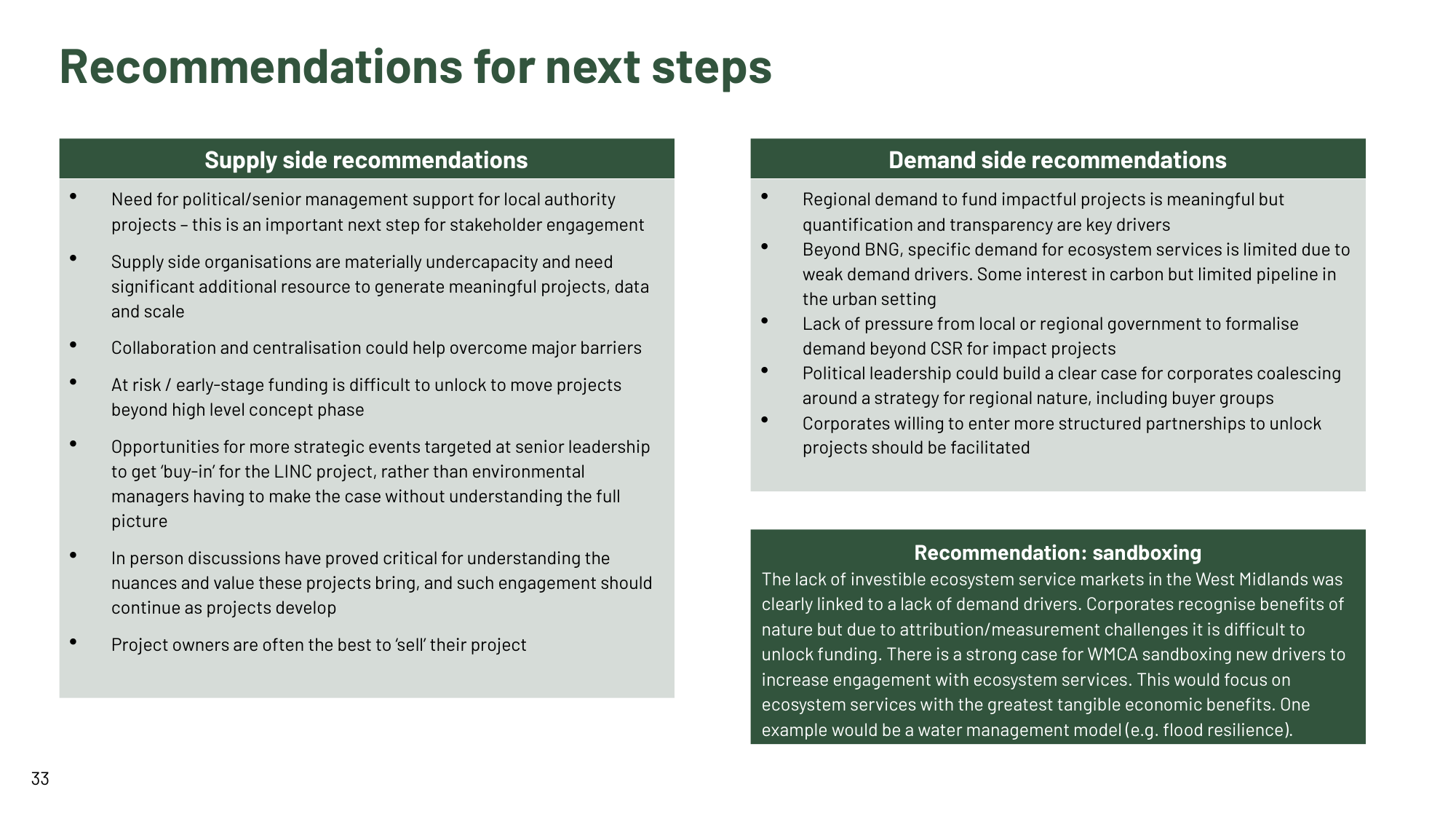

Recommendations for next steps
Supply side recommendations
Demand side recommendations
Need for political/senior management support for local authority projects – this is an important next step for stakeholder engagement
Supply side organisations are materially undercapacity and need significant additional resource to generate meaningful projects, data and scale
Collaboration and centralisation could help overcome major barriers
At risk / early-stage funding is difficult to unlock to move projects beyond high level concept phase
Opportunities for more strategic events targeted at senior leadership to get ‘buy-in’ for the LINC project, rather than environmental managers having to make the case without understanding the full picture
In person discussions have proved critical for understanding the nuances and value these projects bring, and such engagement should continue as projects develop
Project owners are often the best to ‘sell’ their project
Regional demand to fund impactful projects is meaningful but quantification and transparency are key drivers
Beyond BNG, specific demand for ecosystem services is limited due to weak demand drivers. Some interest in carbon but limited pipeline in the urban setting
Lack of pressure from local or regional government to formalise demand beyond CSR for impact projects
Political leadership could build a clear case for corporates coalescing around a strategy for regional nature, including buyer groups
Corporates willing to enter more structured partnerships to unlock projects should be facilitated
Recommendation: sandboxing
The lack of investible ecosystem service markets in the West Midlands was clearly linked to a lack of demand drivers. Corporates recognise benefits of nature but due to attribution/measurement challenges it is difficult to unlock funding. There is a strong case for WMCA sandboxing new drivers to increase engagement with ecosystem services. This would focus on ecosystem services with the greatest tangible economic benefits. One example would be a water management model (e.g. flood resilience).
33